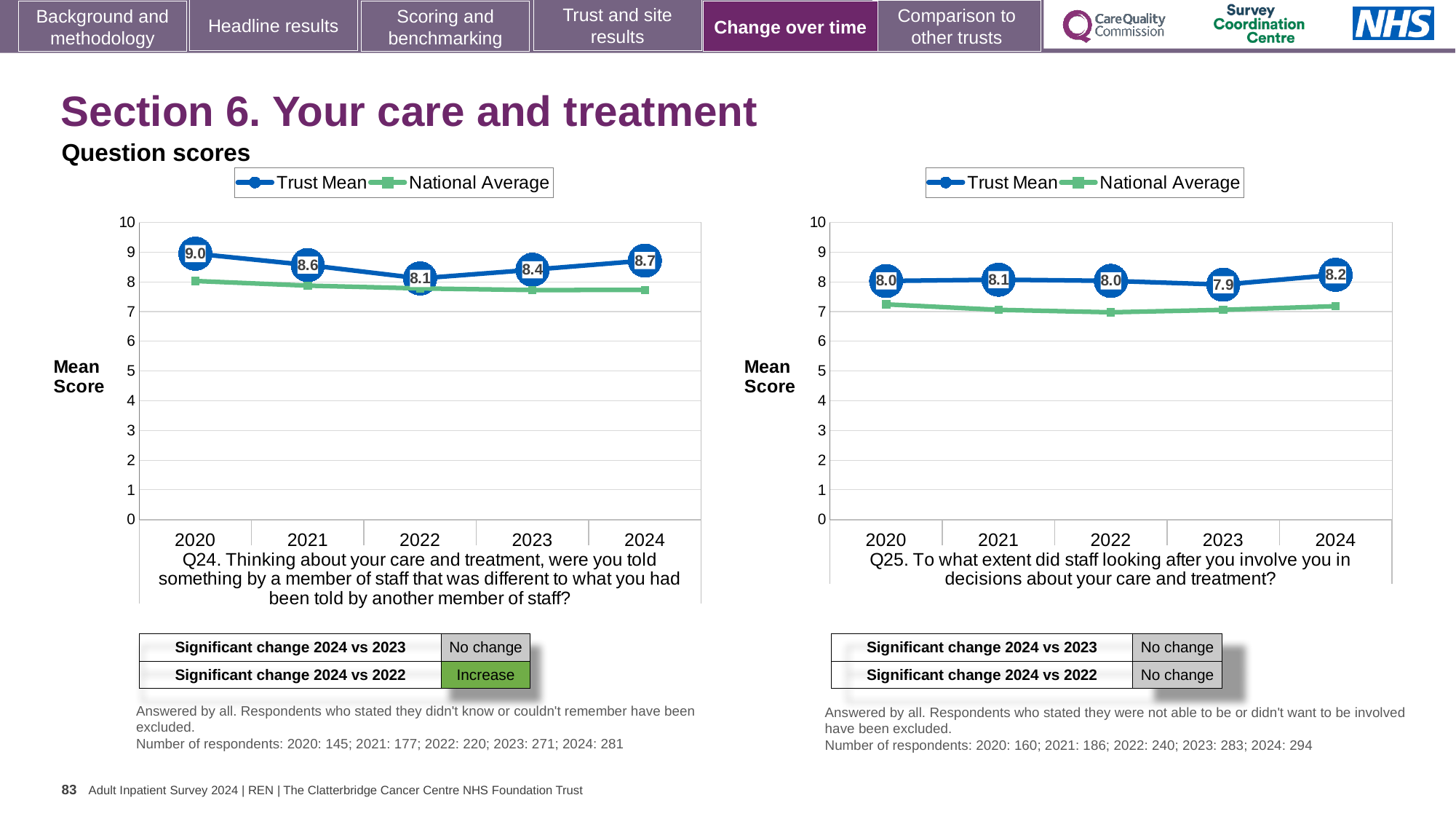

# Section 6. Your care and treatment
Question scores

### Chart

| Category | Trust Mean | National Average |
|---|---|---|
| 2020 | 8.950431796264077 | 8.03054772289512 |
| 2021 | 8.566770234161083 | 7.87437764327684 |
| 2022 | 8.117339853204797 | 7.780435640365725 |
| 2023 | 8.409808531132212 | 7.724925785579392 |
| 2024 | 8.71809811129475 | 7.730004280124795 |

### Chart

| Category | Trust Mean | National Average |
|---|---|---|
| 2020 | 8.031198310136027 | 7.244243781562832 |
| 2021 | 8.074522167914166 | 7.059332723271941 |
| 2022 | 8.034829648448234 | 6.977582583845865 |
| 2023 | 7.907037750037539 | 7.059378822198569 |
| 2024 | 8.238377660662051 | 7.18315778211899 |
| Significant change 2024 vs 2023 | No change |
| --- | --- |
| Significant change 2024 vs 2022 | Increase |
| Significant change 2024 vs 2023 | No change |
| --- | --- |
| Significant change 2024 vs 2022 | No change |
Answered by all. Respondents who stated they didn't know or couldn't remember have been excluded.
Number of respondents: 2020: 145; 2021: 177; 2022: 220; 2023: 271; 2024: 281
Answered by all. Respondents who stated they were not able to be or didn't want to be involved have been excluded.
Number of respondents: 2020: 160; 2021: 186; 2022: 240; 2023: 283; 2024: 294

83